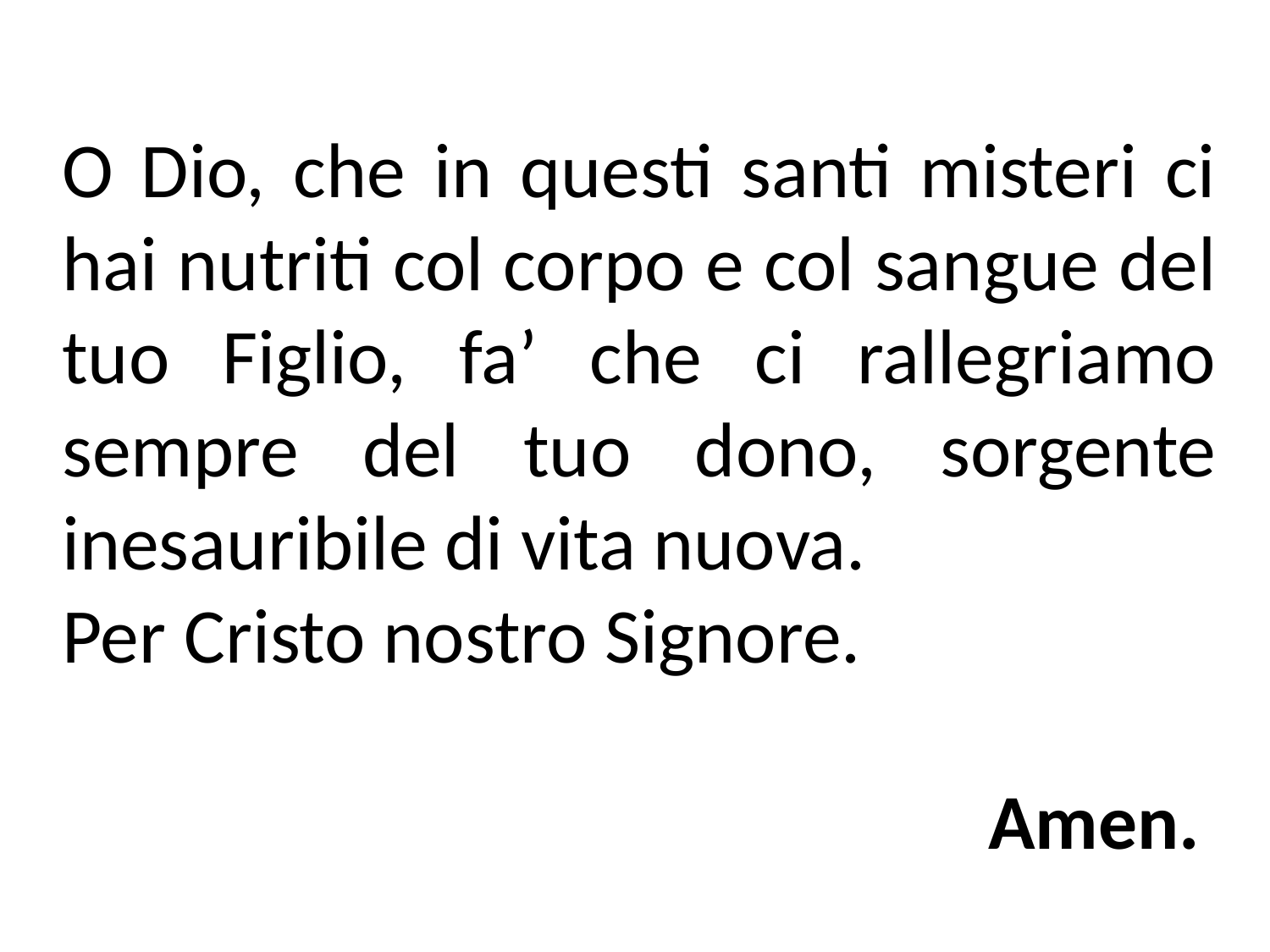

O Dio, che in questi santi misteri ci hai nutriti col corpo e col sangue del tuo Figlio, fa’ che ci rallegriamo sempre del tuo dono, sorgente inesauribile di vita nuova.
Per Cristo nostro Signore.
Amen.